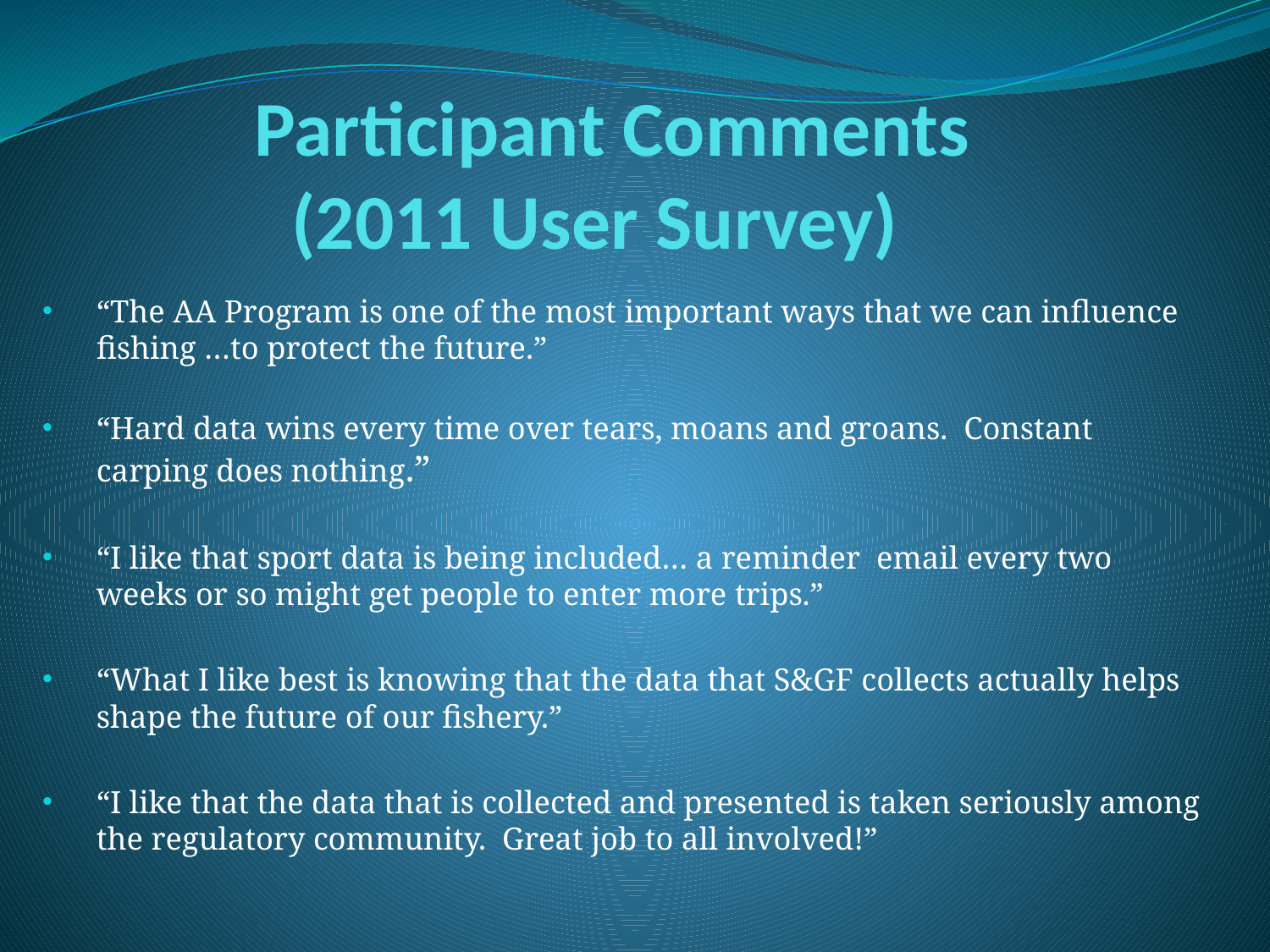

# Participant Comments (2011 User Survey)
“The AA Program is one of the most important ways that we can influence fishing …to protect the future.”
“Hard data wins every time over tears, moans and groans.  Constant carping does nothing.”

“I like that sport data is being included… a reminder  email every two weeks or so might get people to enter more trips.”

“What I like best is knowing that the data that S&GF collects actually helps shape the future of our fishery.”

“I like that the data that is collected and presented is taken seriously among the regulatory community.  Great job to all involved!”